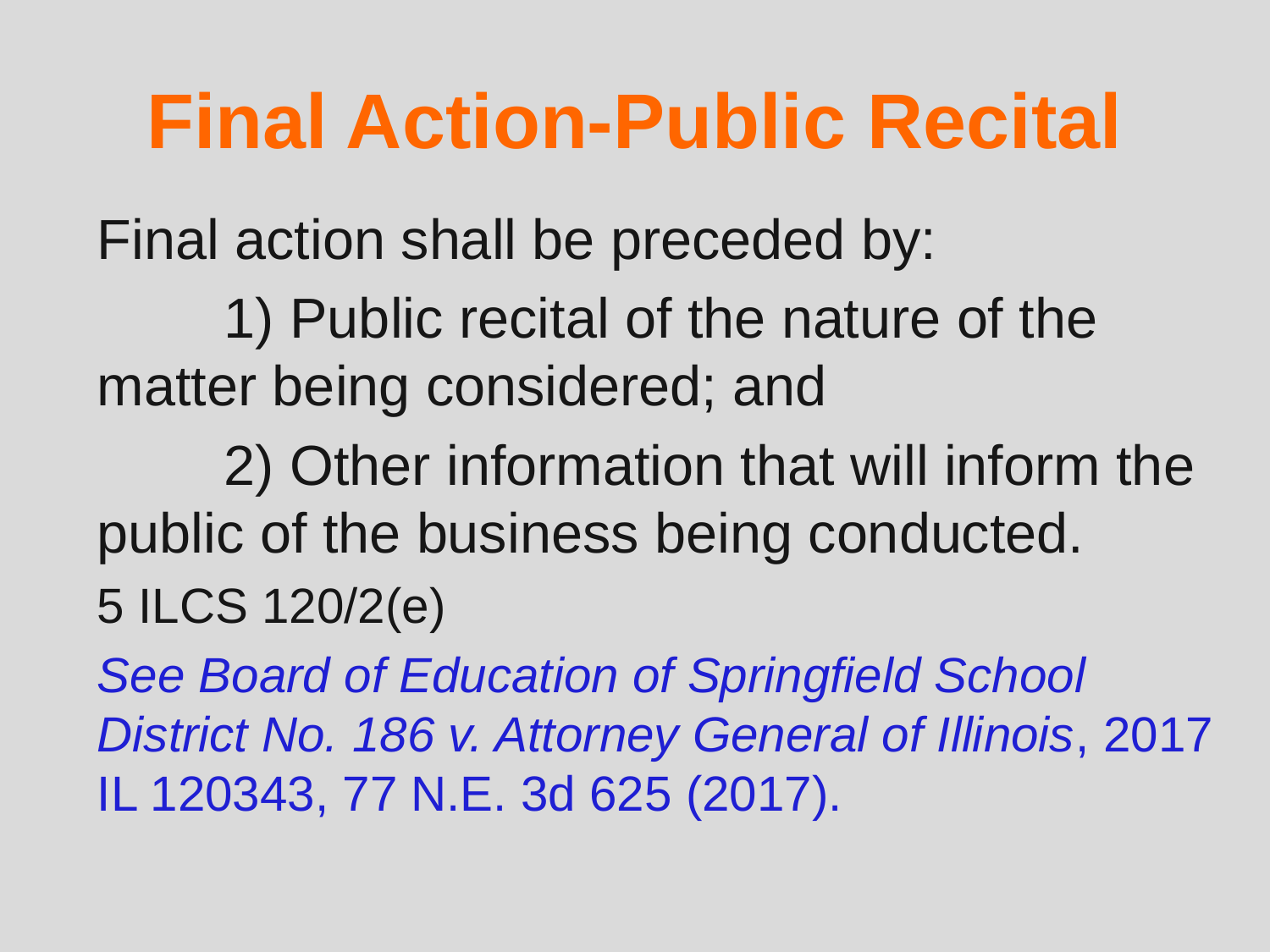

# Final Action-Public Recital
Final action shall be preceded by:
	1) Public recital of the nature of the matter being considered; and
	2) Other information that will inform the public of the business being conducted.
5 ILCS 120/2(e)
See Board of Education of Springfield School District No. 186 v. Attorney General of Illinois, 2017 IL 120343, 77 N.E. 3d 625 (2017).